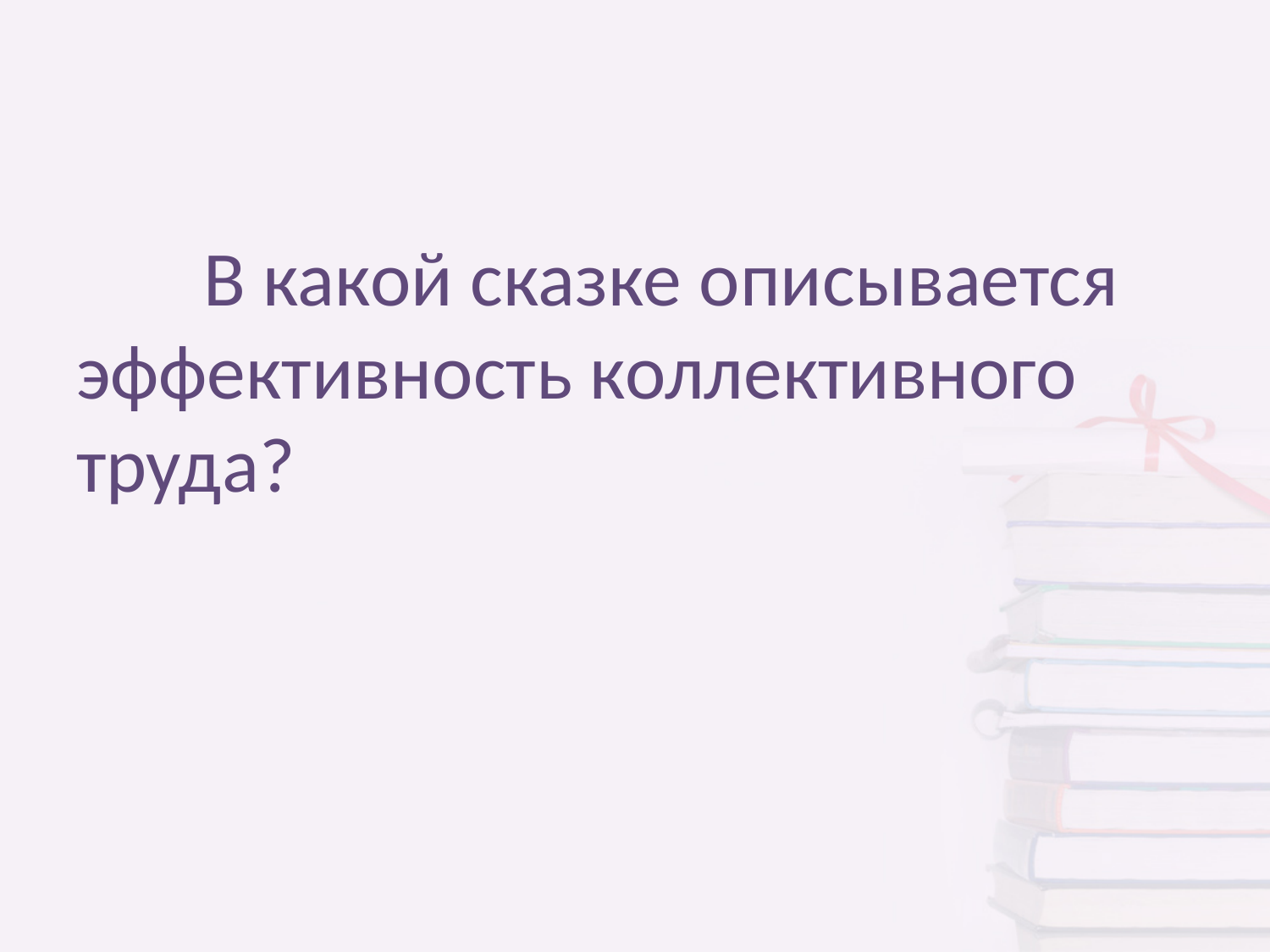

В какой сказке описывается эффективность коллективного труда?